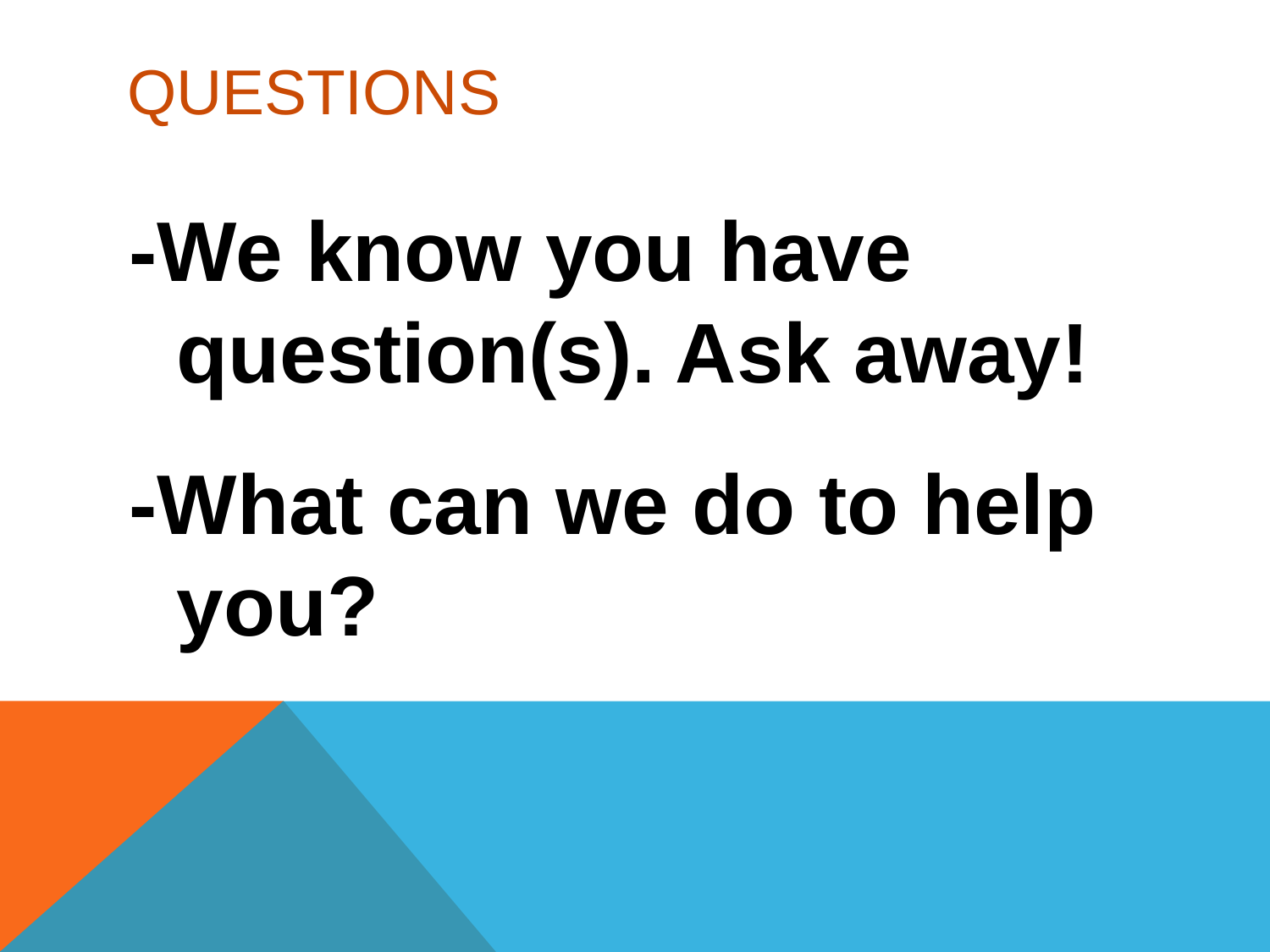

# Questions
-We know you have question(s). Ask away!

-What can we do to help you?